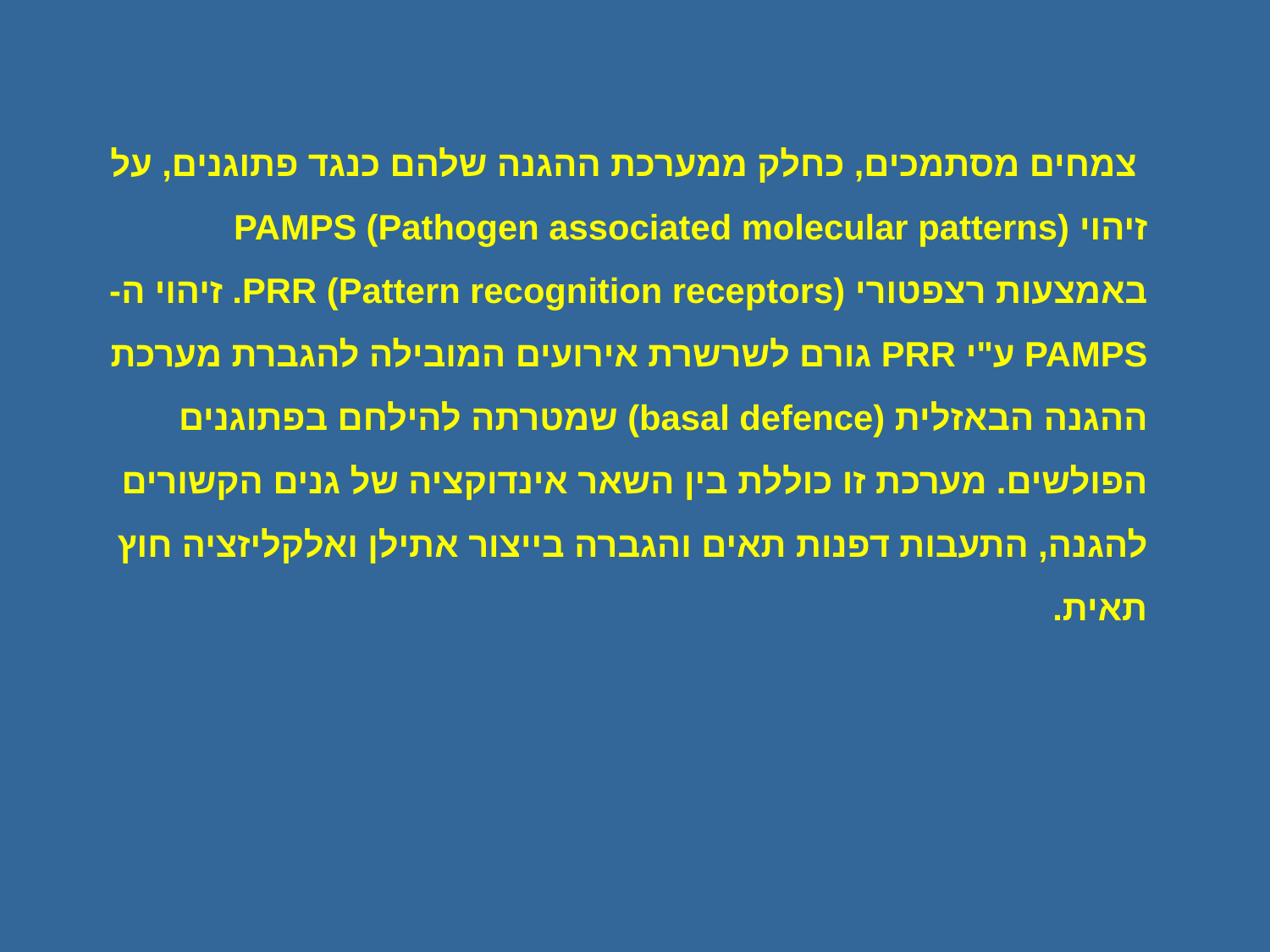

צמחים מסתמכים, כחלק ממערכת ההגנה שלהם כנגד פתוגנים, על זיהוי PAMPS (Pathogen associated molecular patterns) באמצעות רצפטורי PRR (Pattern recognition receptors). זיהוי ה-  PAMPS ע"י PRR גורם לשרשרת אירועים המובילה להגברת מערכת ההגנה הבאזלית (basal defence) שמטרתה להילחם בפתוגנים הפולשים. מערכת זו כוללת בין השאר אינדוקציה של גנים הקשורים להגנה, התעבות דפנות תאים והגברה בייצור אתילן ואלקליזציה חוץ תאית.